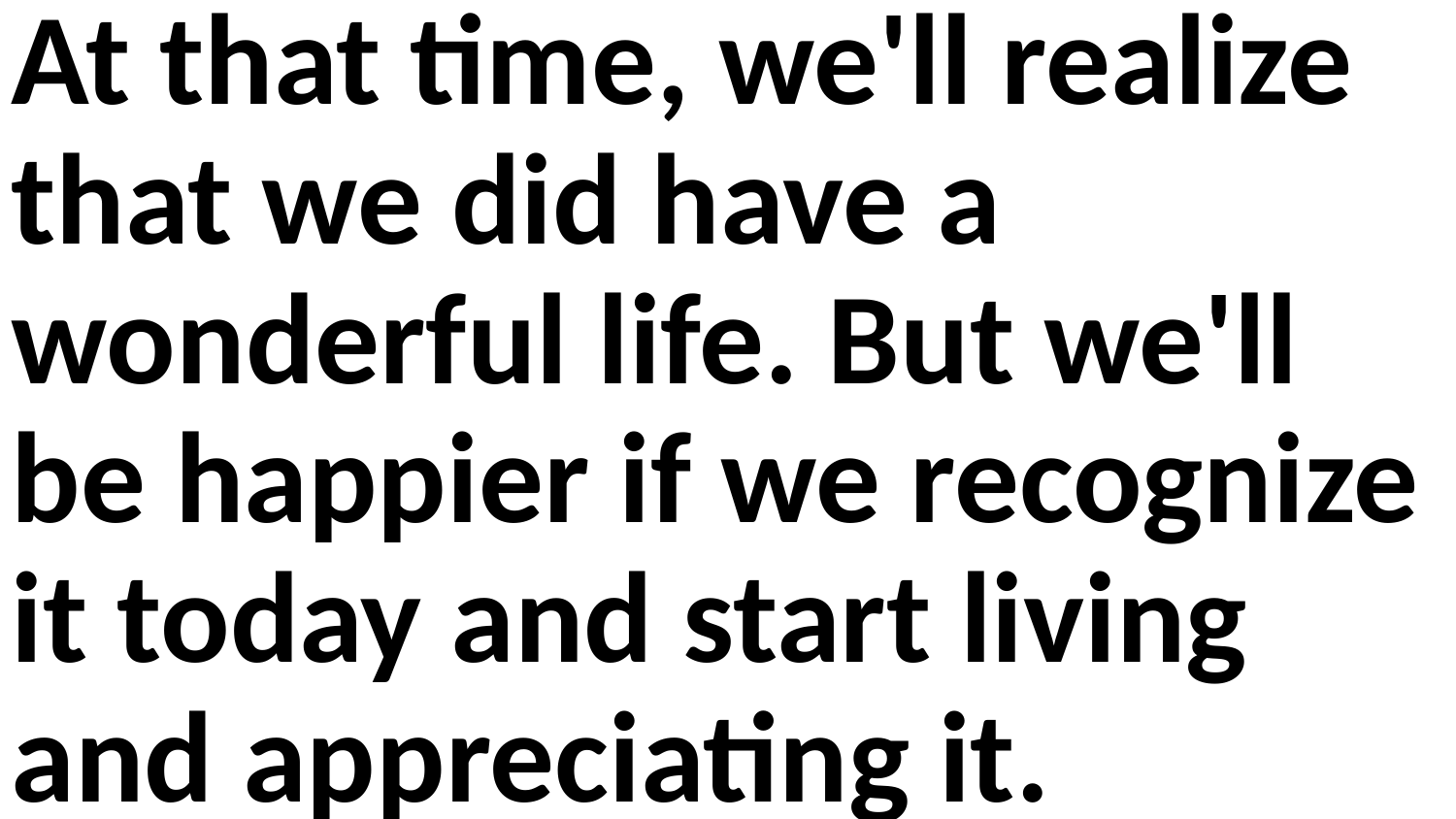

At that time, we'll realize that we did have a wonderful life. But we'll be happier if we recognize it today and start living and appreciating it.